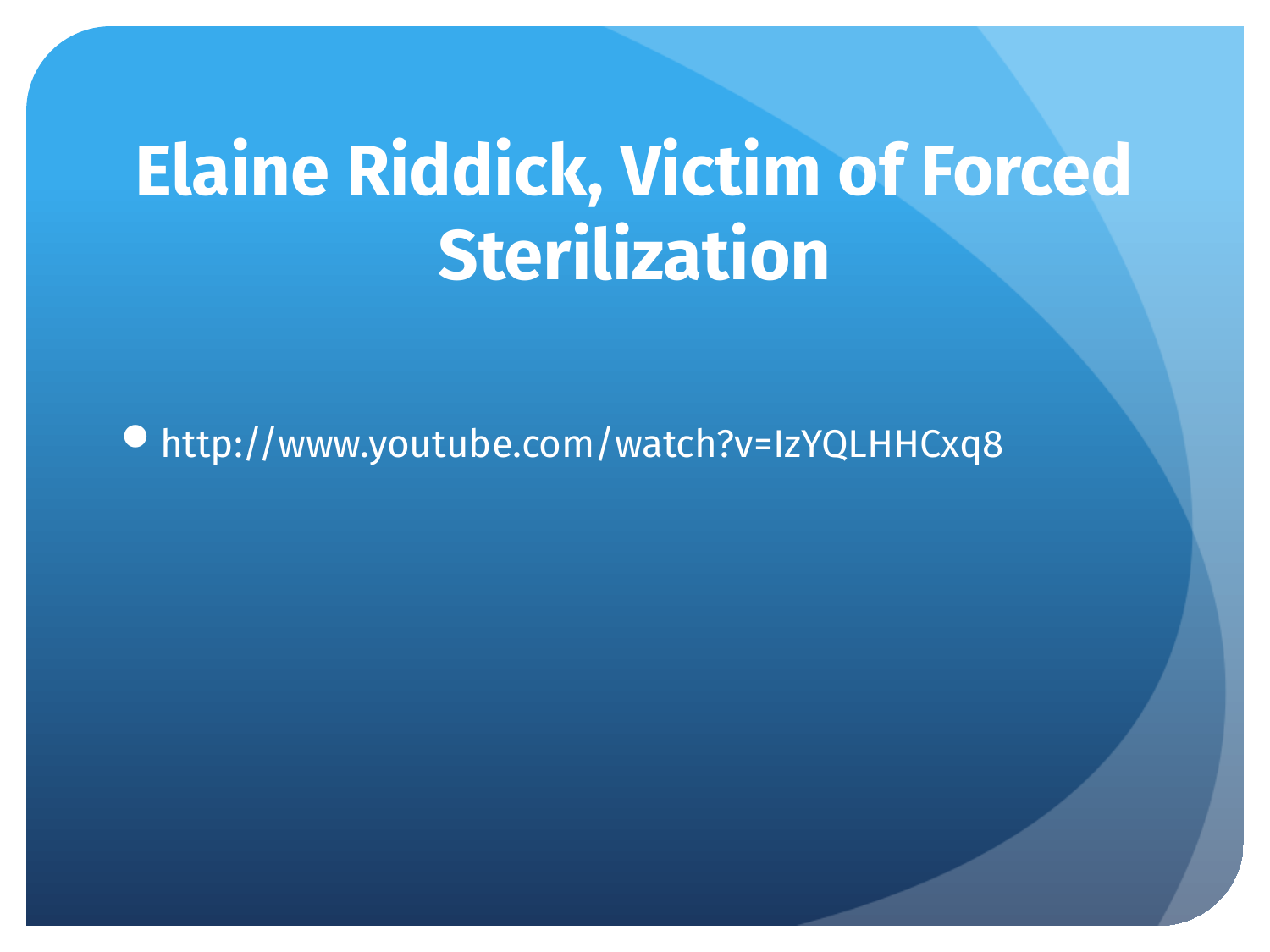

# Elaine Riddick, Victim of Forced Sterilization
http://www.youtube.com/watch?v=IzYQLHHCxq8